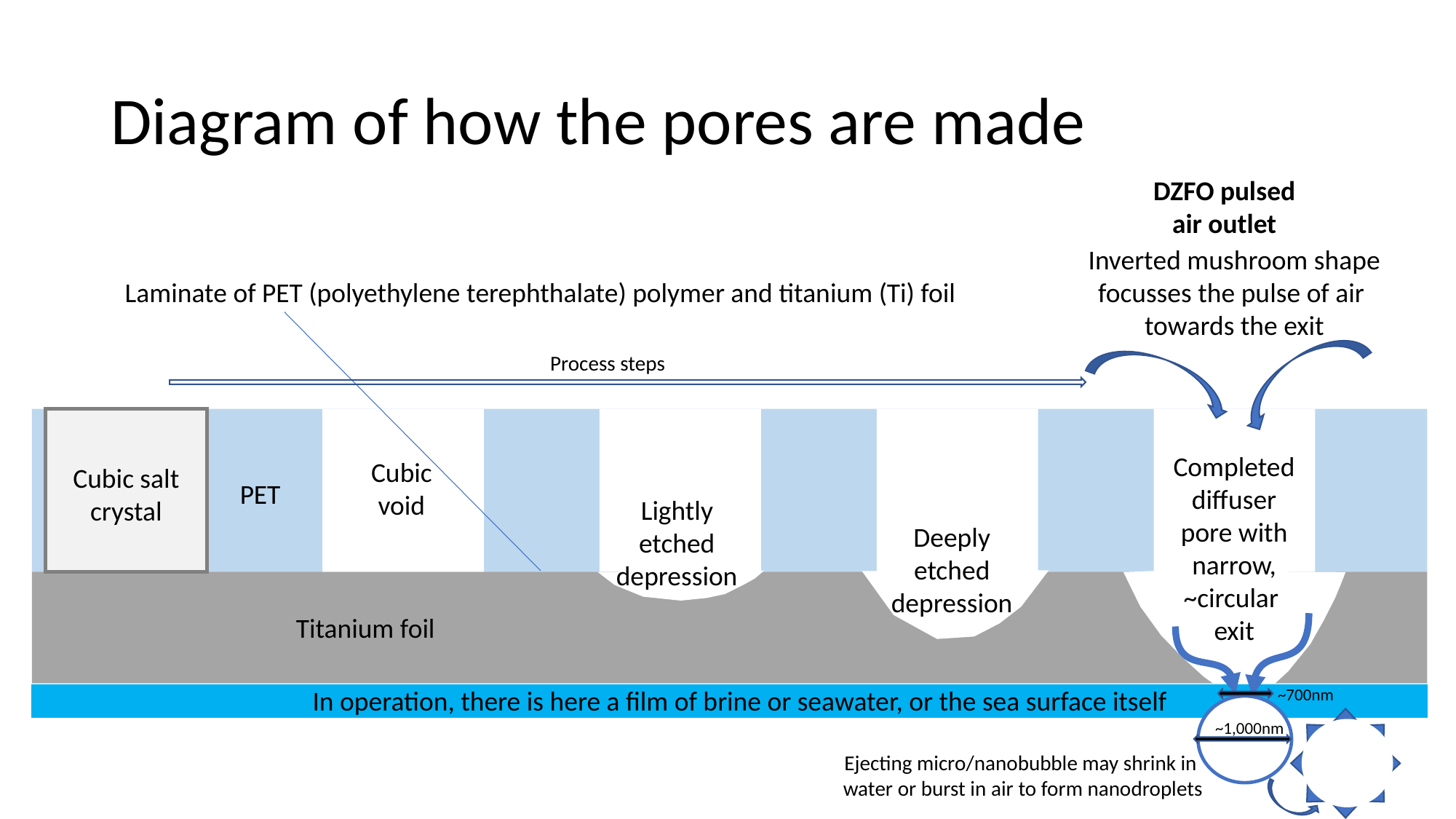

# Diagram of how the pores are made
DZFO pulsed
air outlet
Inverted mushroom shape
focusses the pulse of air
towards the exit
Laminate of PET (polyethylene terephthalate) polymer and titanium (Ti) foil

Process steps

Completed
diffuser
pore with
narrow,
~circular
exit
Cubic
void
Cubic salt
crystal
PET
Lightly
etched
depression
Deeply
etched
depression

Titanium foil
In operation, there is here a film of brine or seawater, or the sea surface itself
~700nm

~1,000nm

Ejecting micro/nanobubble may shrink in
water or burst in air to form nanodroplets